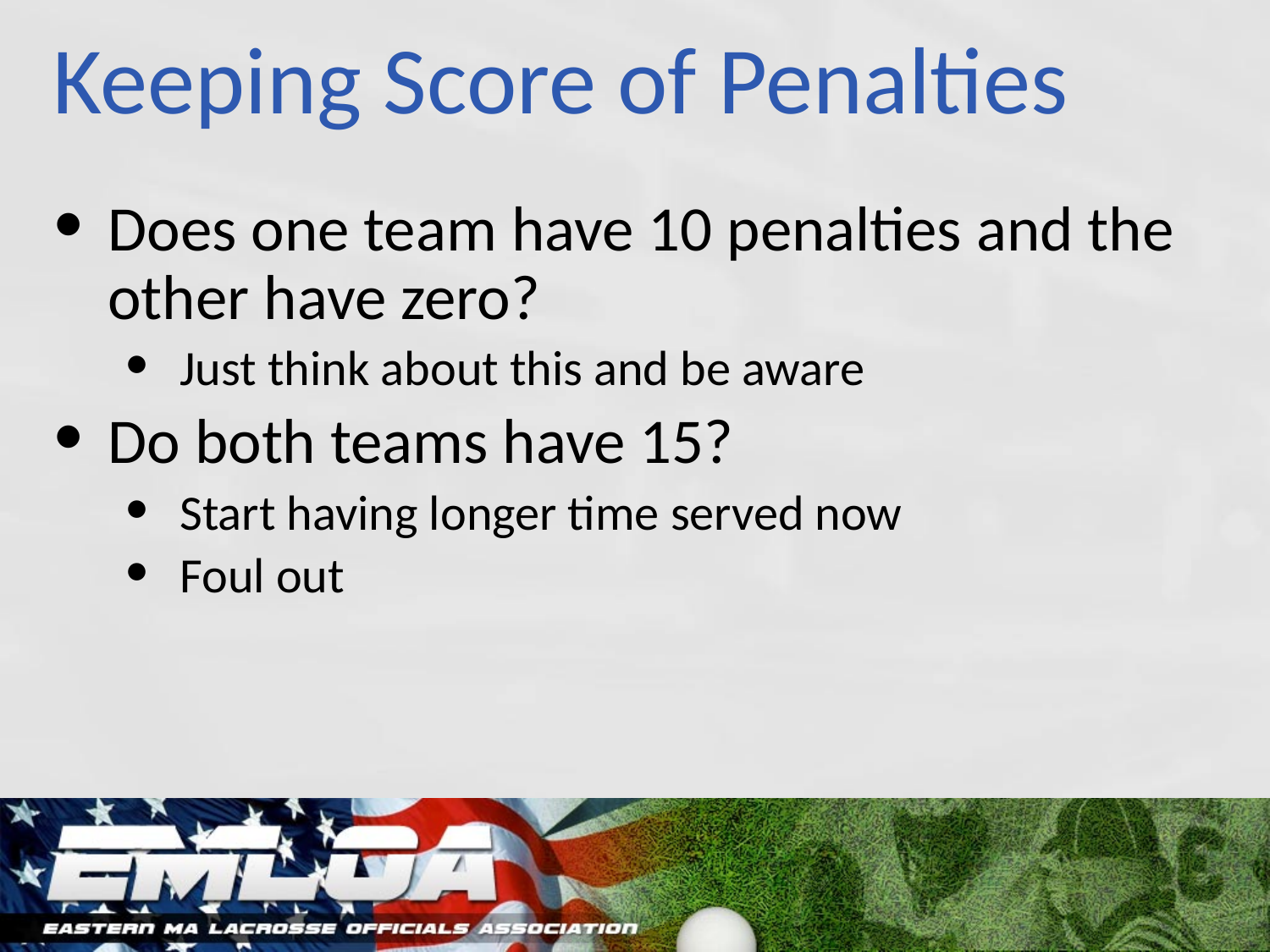

# Keeping Score of Penalties
Does one team have 10 penalties and the other have zero?
Just think about this and be aware
Do both teams have 15?
Start having longer time served now
Foul out